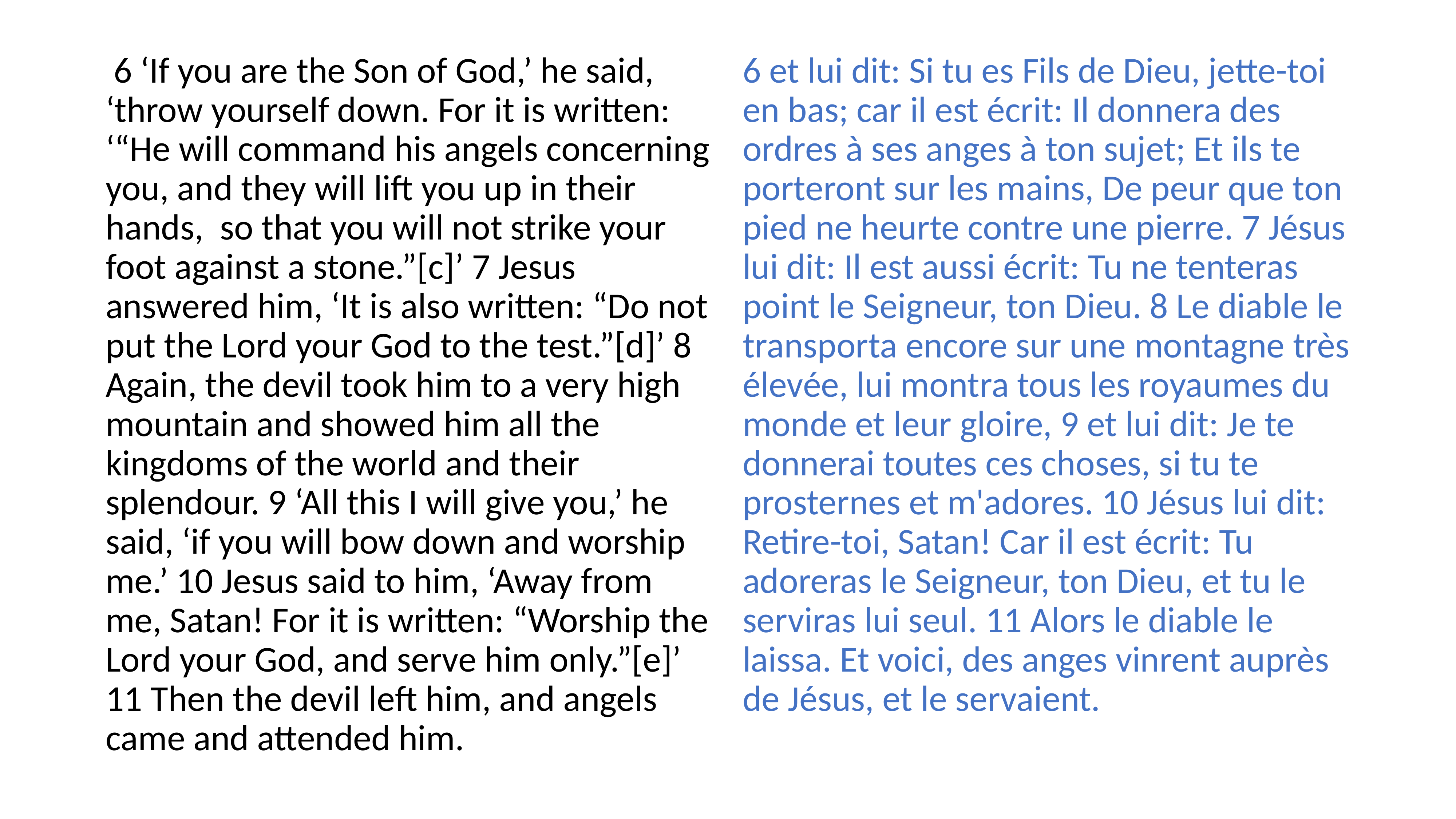

6 ‘If you are the Son of God,’ he said, ‘throw yourself down. For it is written: ‘“He will command his angels concerning you, and they will lift you up in their hands,  so that you will not strike your foot against a stone.”[c]’ 7 Jesus answered him, ‘It is also written: “Do not put the Lord your God to the test.”[d]’ 8 Again, the devil took him to a very high mountain and showed him all the kingdoms of the world and their splendour. 9 ‘All this I will give you,’ he said, ‘if you will bow down and worship me.’ 10 Jesus said to him, ‘Away from me, Satan! For it is written: “Worship the Lord your God, and serve him only.”[e]’ 11 Then the devil left him, and angels came and attended him.

6 et lui dit: Si tu es Fils de Dieu, jette-toi en bas; car il est écrit: Il donnera des ordres à ses anges à ton sujet; Et ils te porteront sur les mains, De peur que ton pied ne heurte contre une pierre. 7 Jésus lui dit: Il est aussi écrit: Tu ne tenteras point le Seigneur, ton Dieu. 8 Le diable le transporta encore sur une montagne très élevée, lui montra tous les royaumes du monde et leur gloire, 9 et lui dit: Je te donnerai toutes ces choses, si tu te prosternes et m'adores. 10 Jésus lui dit: Retire-toi, Satan! Car il est écrit: Tu adoreras le Seigneur, ton Dieu, et tu le serviras lui seul. 11 Alors le diable le laissa. Et voici, des anges vinrent auprès de Jésus, et le servaient.